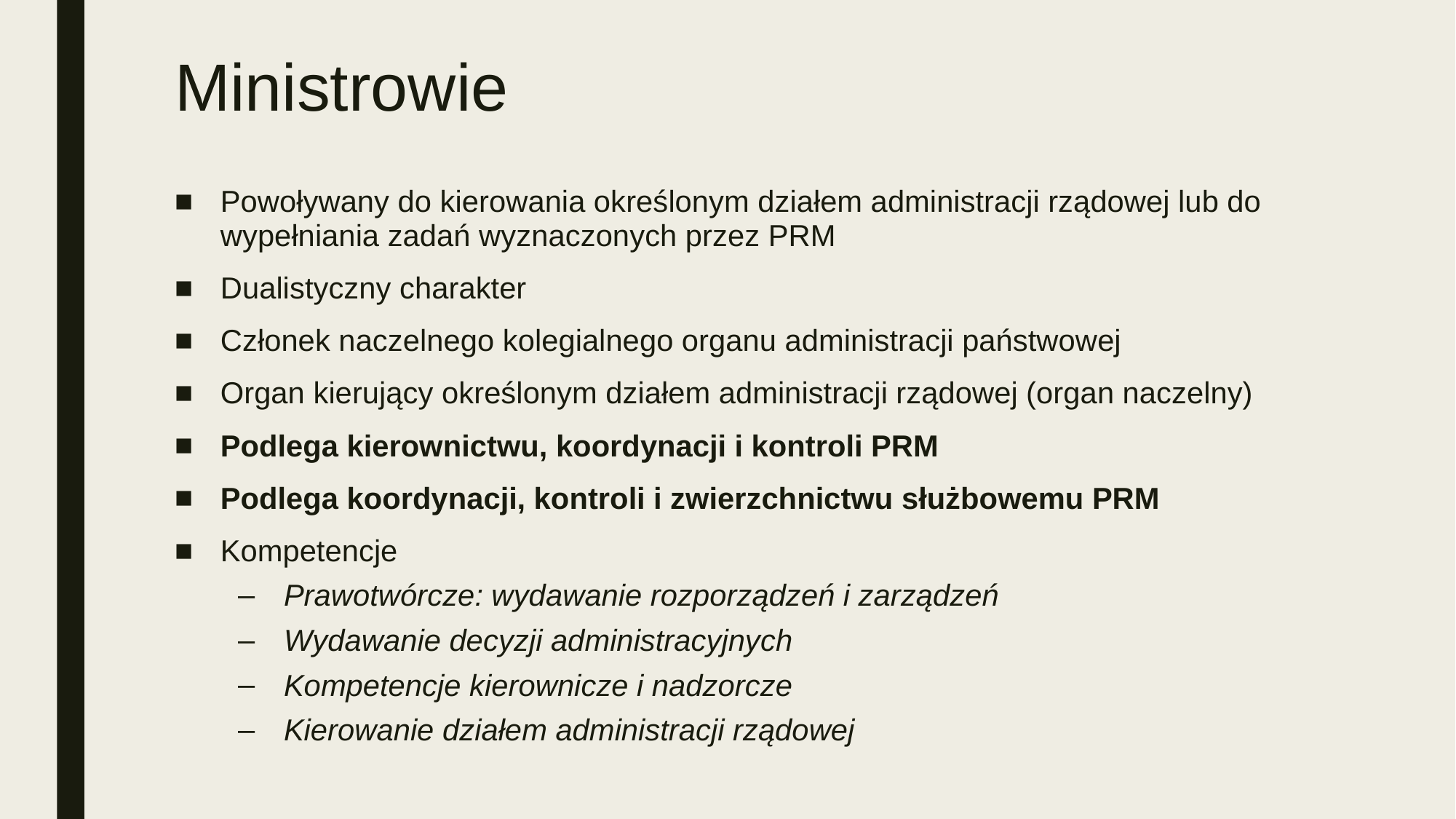

# Ministrowie
Powoływany do kierowania określonym działem administracji rządowej lub do wypełniania zadań wyznaczonych przez PRM
Dualistyczny charakter
Członek naczelnego kolegialnego organu administracji państwowej
Organ kierujący określonym działem administracji rządowej (organ naczelny)
Podlega kierownictwu, koordynacji i kontroli PRM
Podlega koordynacji, kontroli i zwierzchnictwu służbowemu PRM
Kompetencje
Prawotwórcze: wydawanie rozporządzeń i zarządzeń
Wydawanie decyzji administracyjnych
Kompetencje kierownicze i nadzorcze
Kierowanie działem administracji rządowej